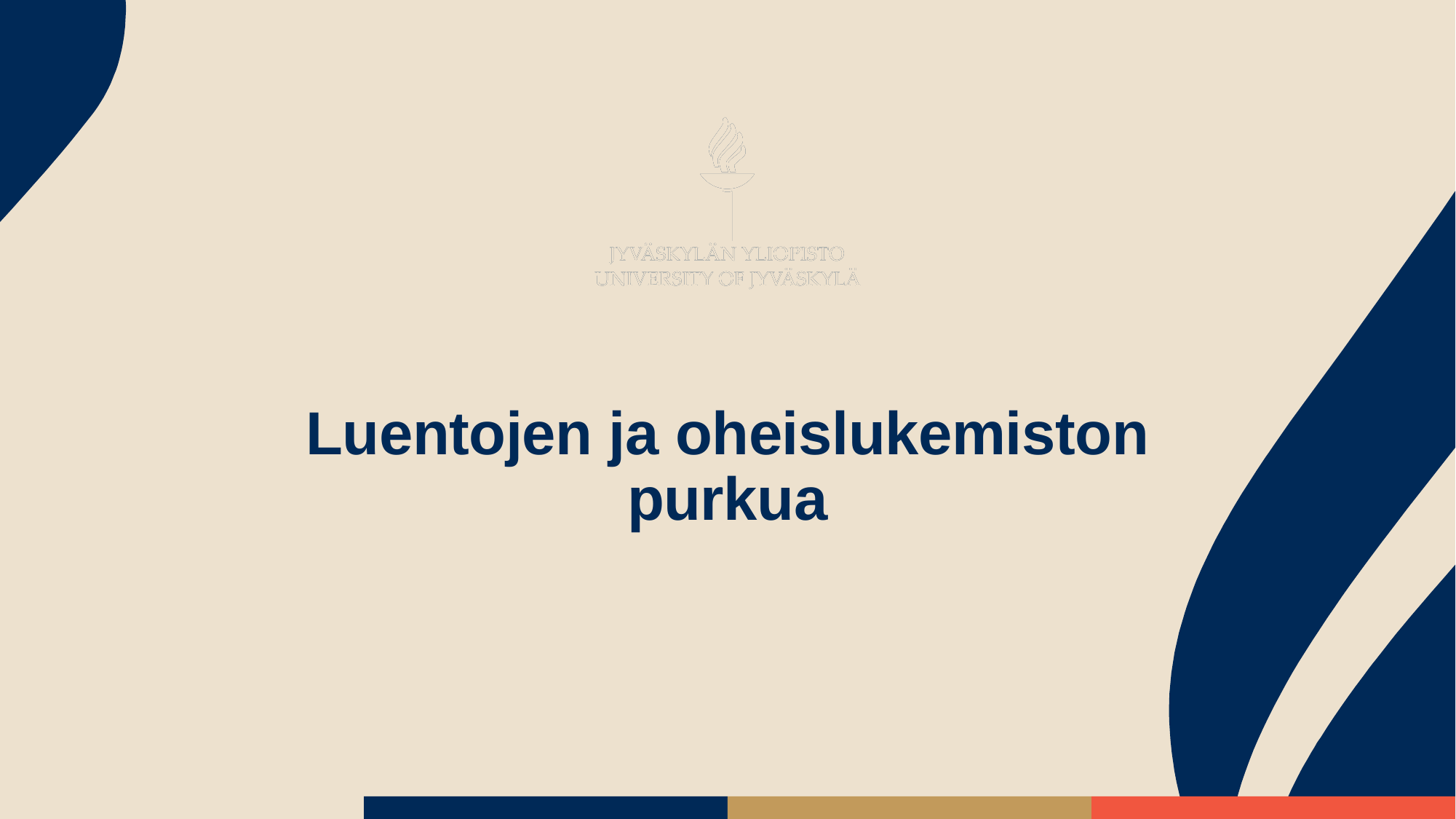

# Luentojen ja oheislukemiston purkua

9.2.2026
JYU Since 1863.
2